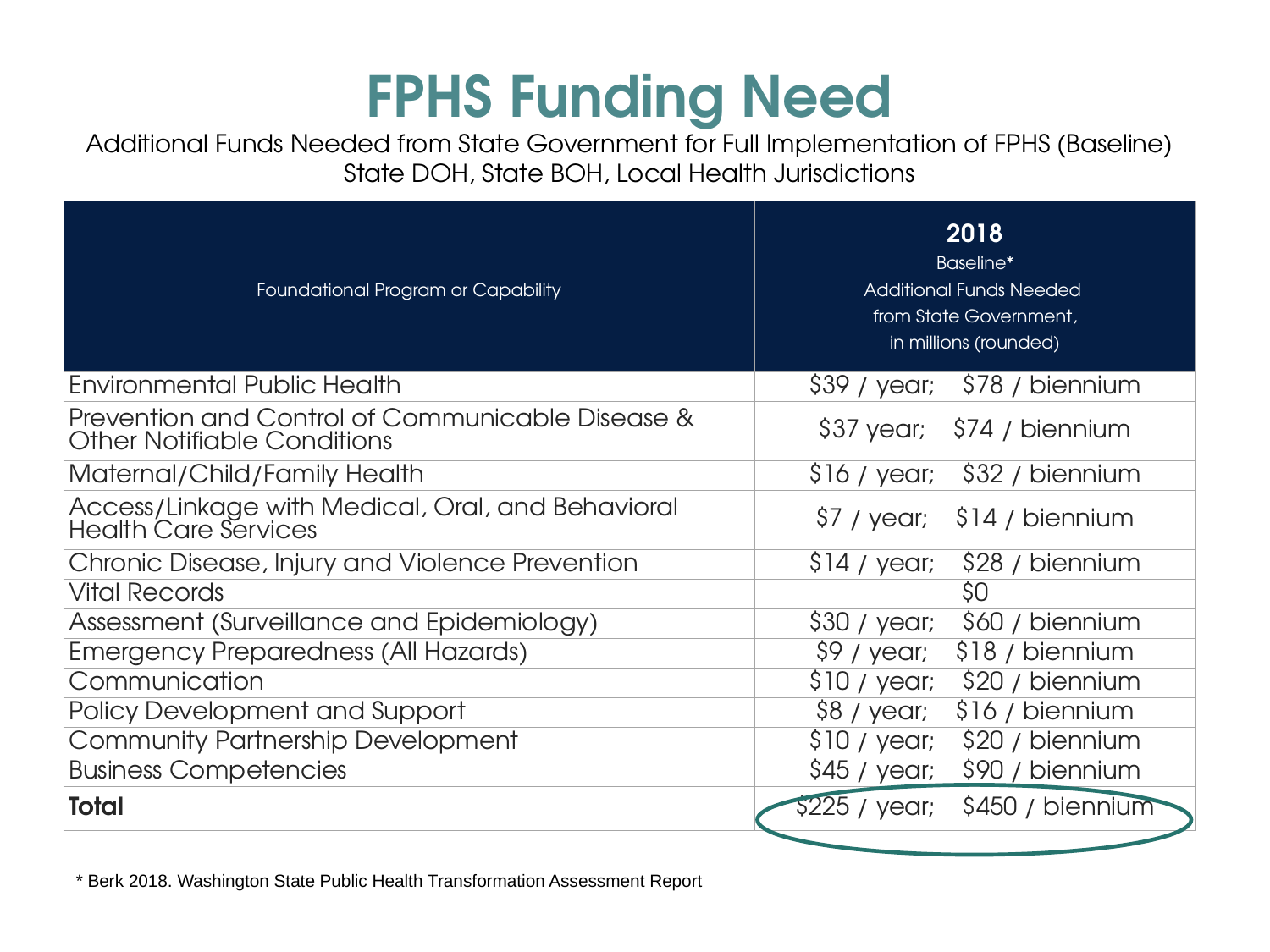

FPHS Funding Need
Additional Funds Needed from State Government for Full Implementation of FPHS (Baseline)
State DOH, State BOH, Local Health Jurisdictions

| Foundational Program or Capability | 2018 Baseline\* Additional Funds Needed from State Government, in millions (rounded) |
| --- | --- |
| Environmental Public Health | $39 / year; $78 / biennium |
| Prevention and Control of Communicable Disease & Other Notifiable Conditions | $37 year; $74 / biennium |
| Maternal/Child/Family Health | $16 / year; $32 / biennium |
| Access/Linkage with Medical, Oral, and Behavioral Health Care Services | $7 / year; $14 / biennium |
| Chronic Disease, Injury and Violence Prevention | $14 / year; $28 / biennium |
| Vital Records | $0 |
| Assessment (Surveillance and Epidemiology) | $30 / year; $60 / biennium |
| Emergency Preparedness (All Hazards) | $9 / year; $18 / biennium |
| Communication | $10 / year; $20 / biennium |
| Policy Development and Support | $8 / year; $16 / biennium |
| Community Partnership Development | $10 / year; $20 / biennium |
| Business Competencies | $45 / year; $90 / biennium |
| Total | $225 / year; $450 / biennium |

* Berk 2018. Washington State Public Health Transformation Assessment Report